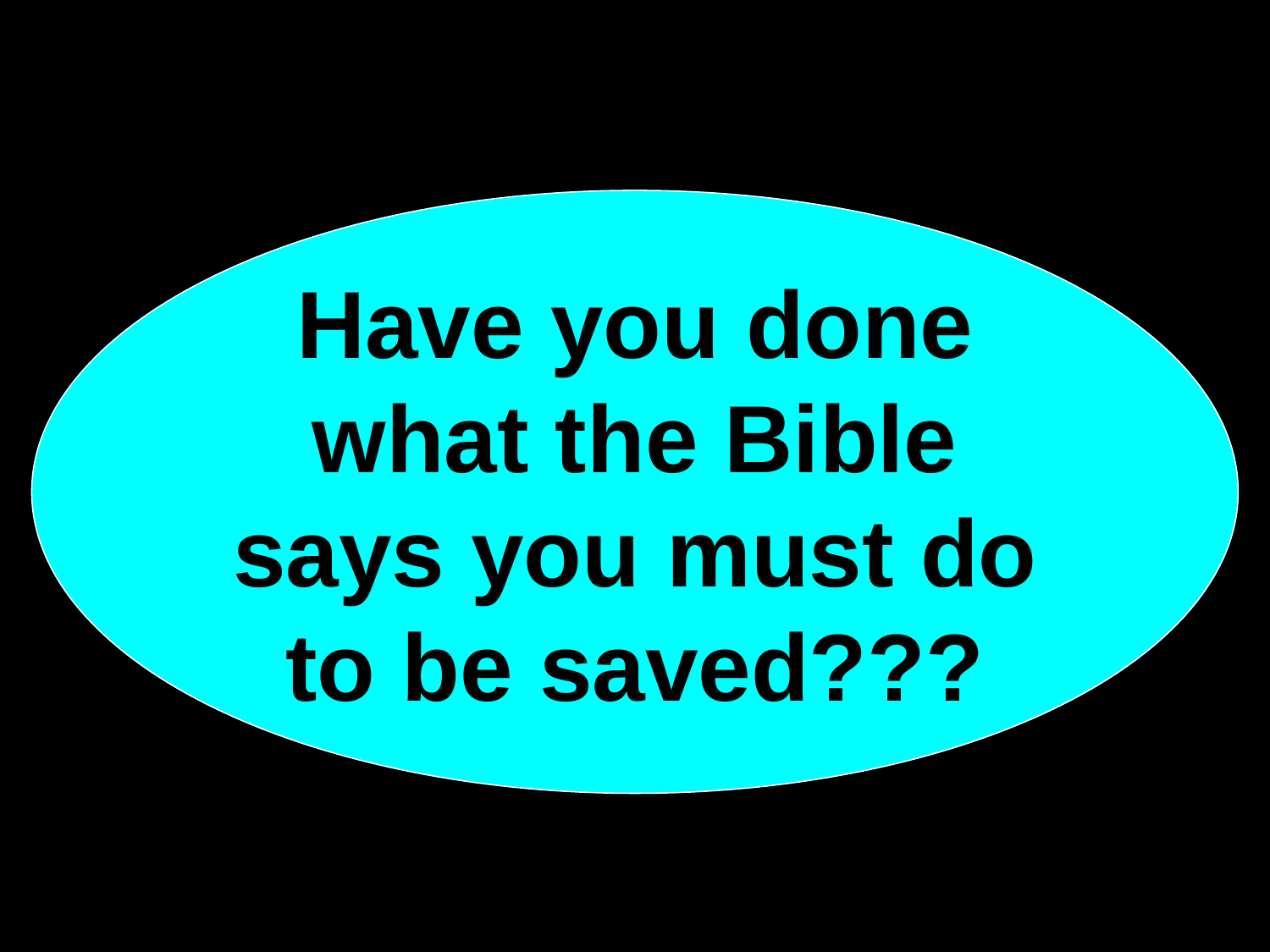

Have you done what the Bible says you must do to be saved???